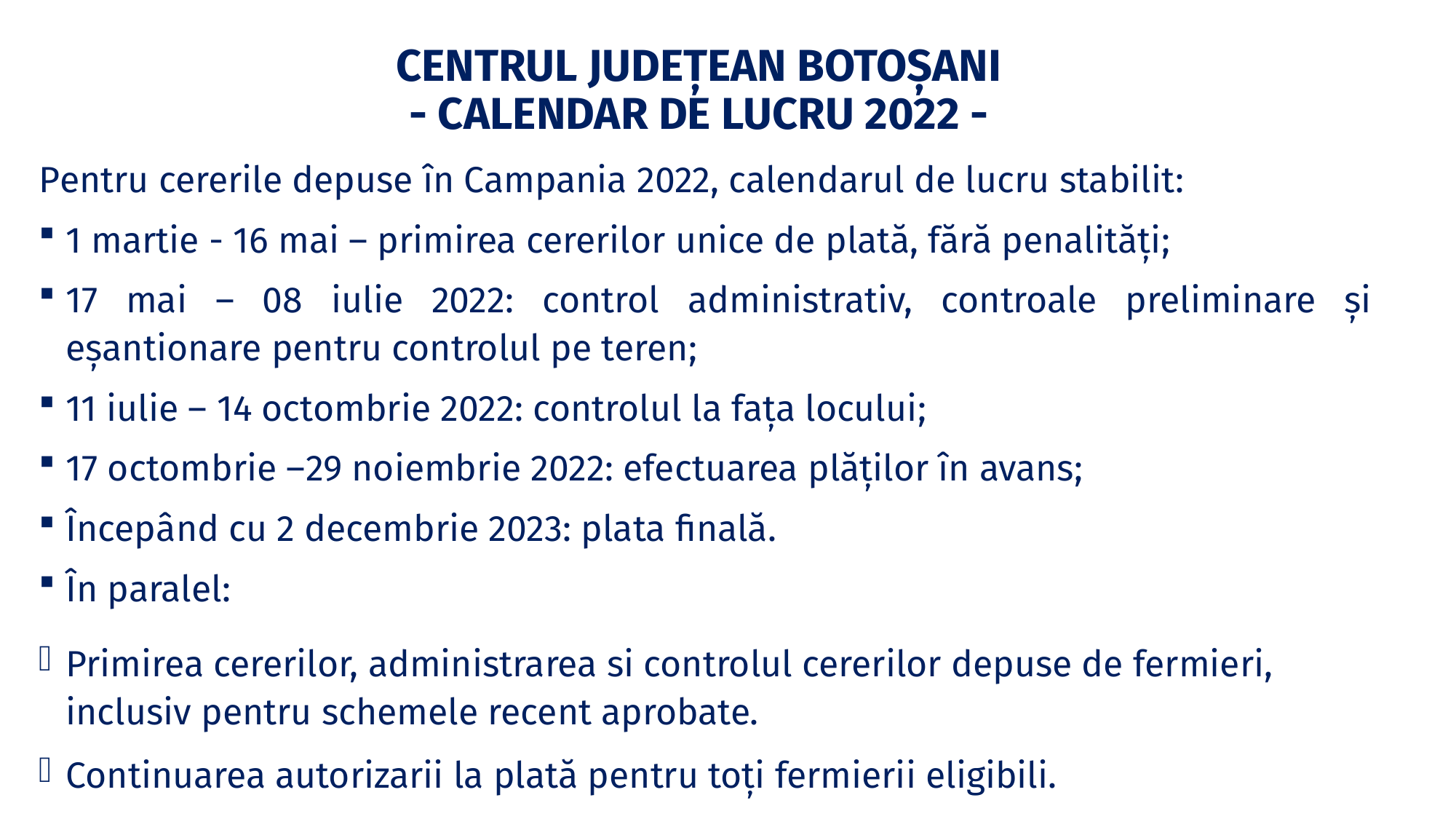

CENTRUL JUDEȚEAN BOTOȘANI
- CALENDAR DE LUCRU 2022 -
Pentru cererile depuse în Campania 2022, calendarul de lucru stabilit:
1 martie - 16 mai – primirea cererilor unice de plată, fără penalități;
17 mai – 08 iulie 2022: control administrativ, controale preliminare și eșantionare pentru controlul pe teren;
11 iulie – 14 octombrie 2022: controlul la fața locului;
17 octombrie –29 noiembrie 2022: efectuarea plăților în avans;
Începând cu 2 decembrie 2023: plata finală.
În paralel:
Primirea cererilor, administrarea si controlul cererilor depuse de fermieri, inclusiv pentru schemele recent aprobate.
Continuarea autorizarii la plată pentru toți fermierii eligibili.